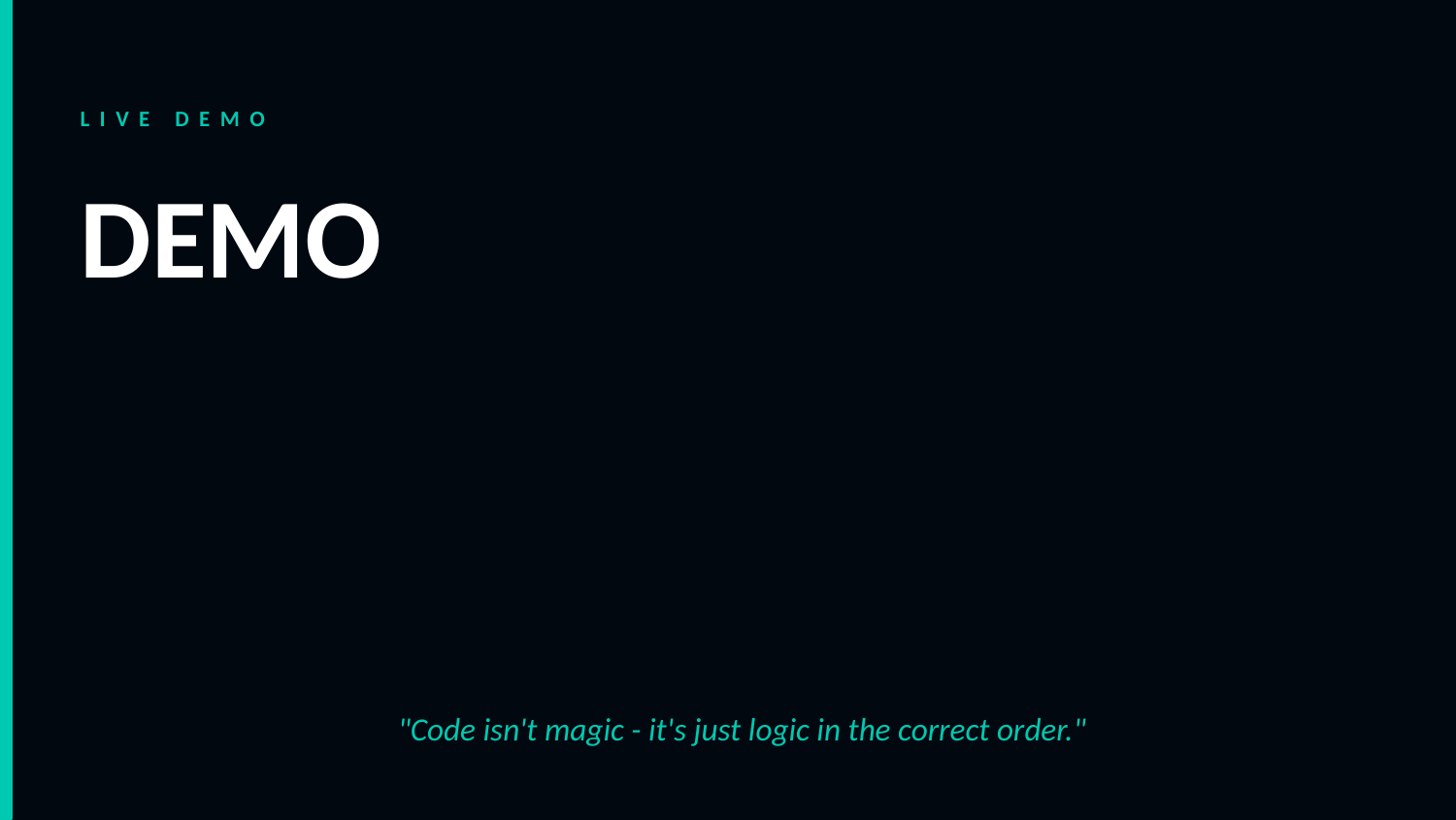

LIVE DEMO
DEMO
"Code isn't magic - it's just logic in the correct order."